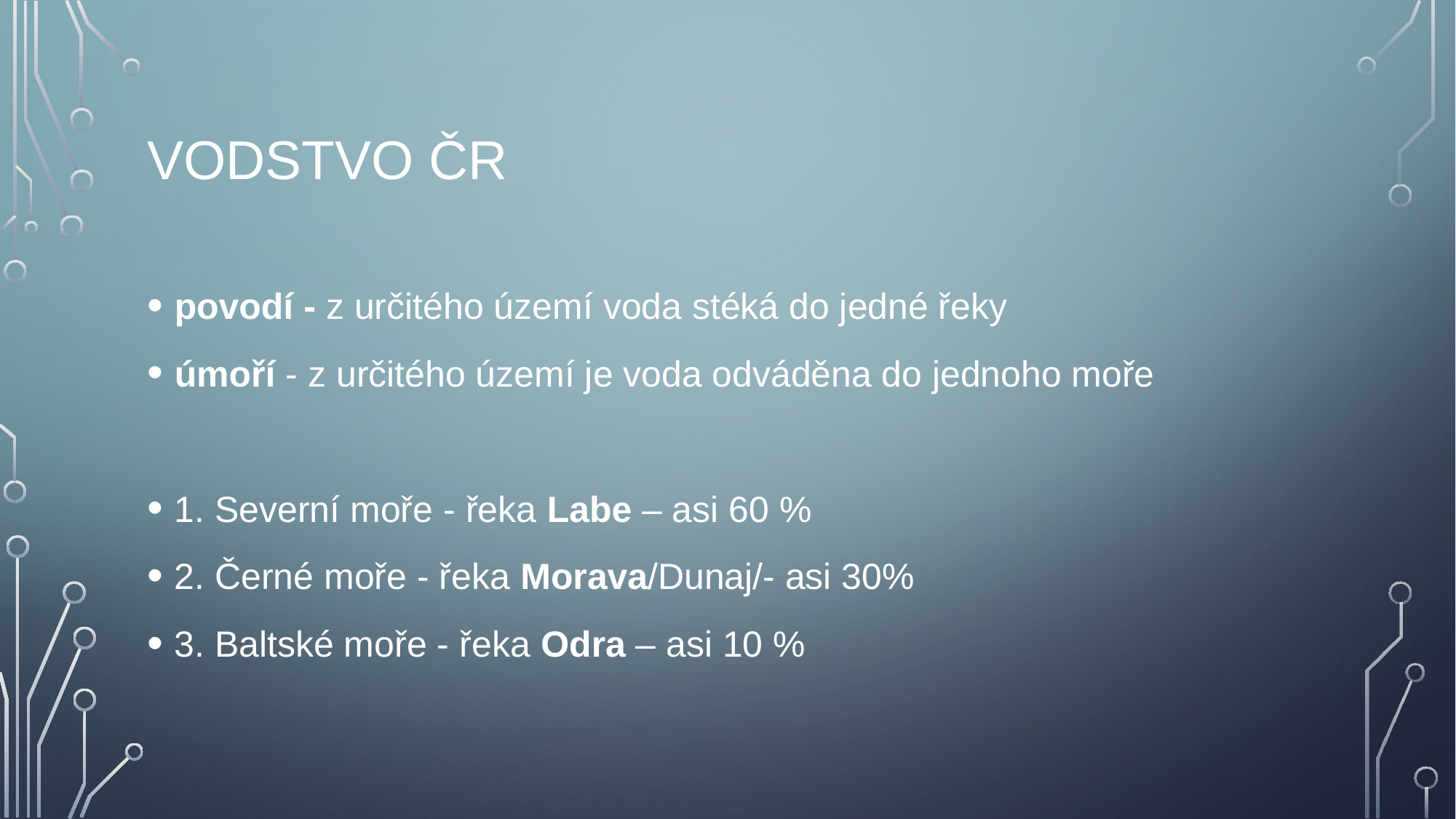

# Vodstvo čr
povodí - z určitého území voda stéká do jedné řeky
úmoří - z určitého území je voda odváděna do jednoho moře

1. Severní moře - řeka Labe – asi 60 %
2. Černé moře - řeka Morava/Dunaj/- asi 30%
3. Baltské moře - řeka Odra – asi 10 %